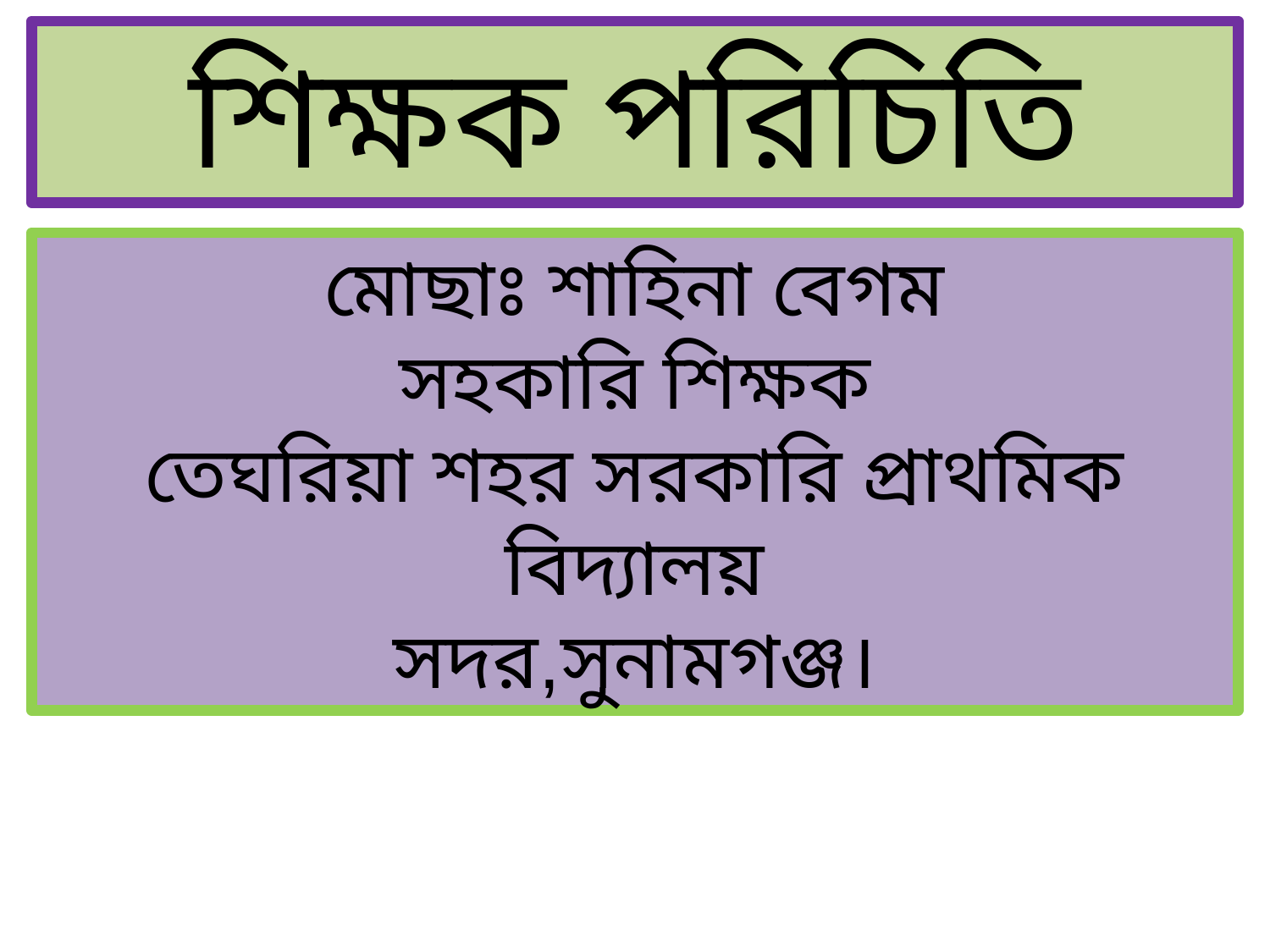

শিক্ষক পরিচিতি
মোছাঃ শাহিনা বেগম
সহকারি শিক্ষক
তেঘরিয়া শহর সরকারি প্রাথমিক বিদ্যালয়
সদর,সুনামগঞ্জ।